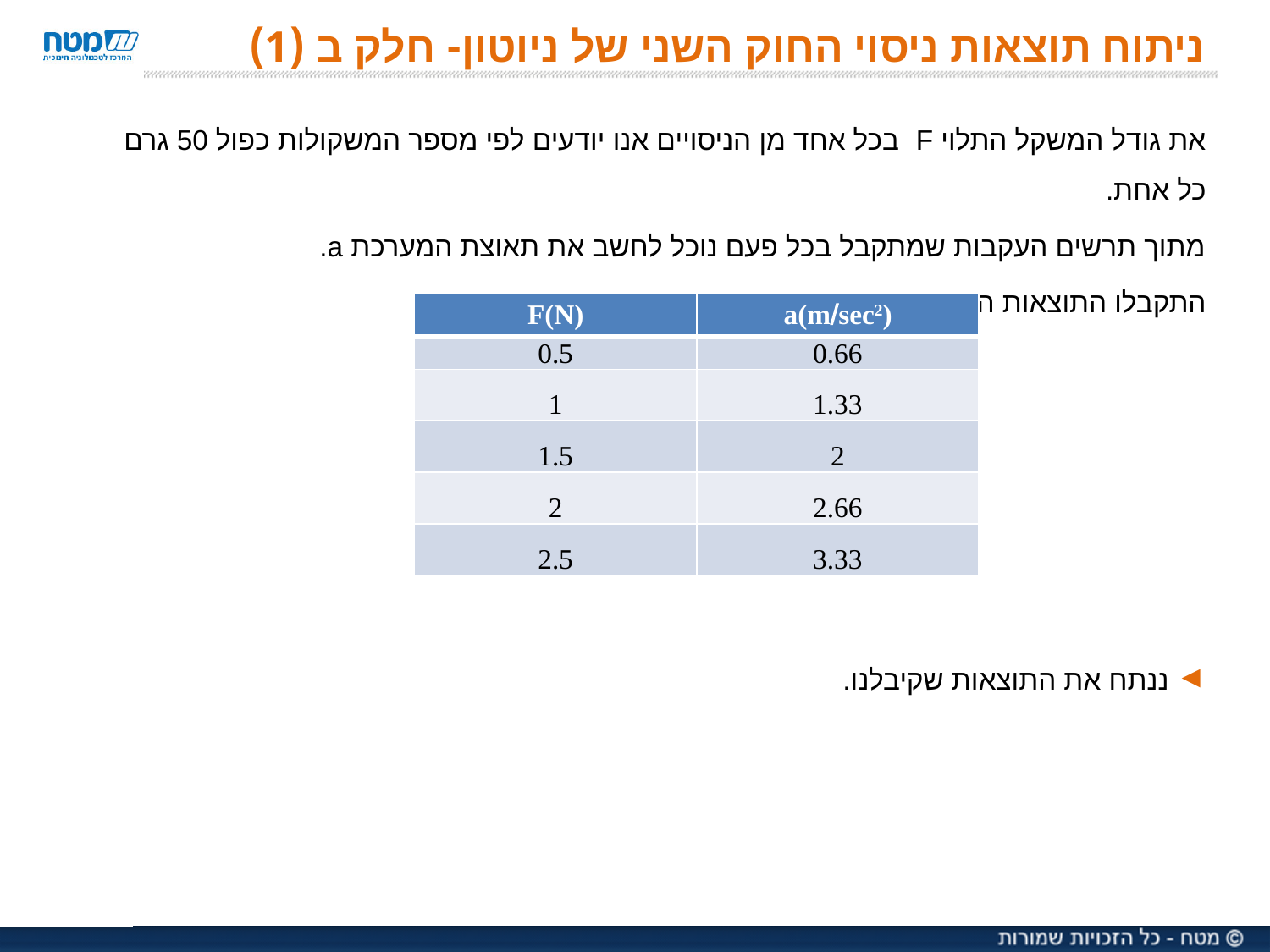

# ניתוח תוצאות ניסוי החוק השני של ניוטון- חלק ב (1)
את גודל המשקל התלוי F  בכל אחד מן הניסויים אנו יודעים לפי מספר המשקולות כפול 50 גרם כל אחת.
מתוך תרשים העקבות שמתקבל בכל פעם נוכל לחשב את תאוצת המערכת a.
התקבלו התוצאות הבאות:

ננתח את התוצאות שקיבלנו.
| F(N) | a(m/sec2) |
| --- | --- |
| 0.5 | 0.66 |
| 1 | 1.33 |
| 1.5 | 2 |
| 2 | 2.66 |
| 2.5 | 3.33 |